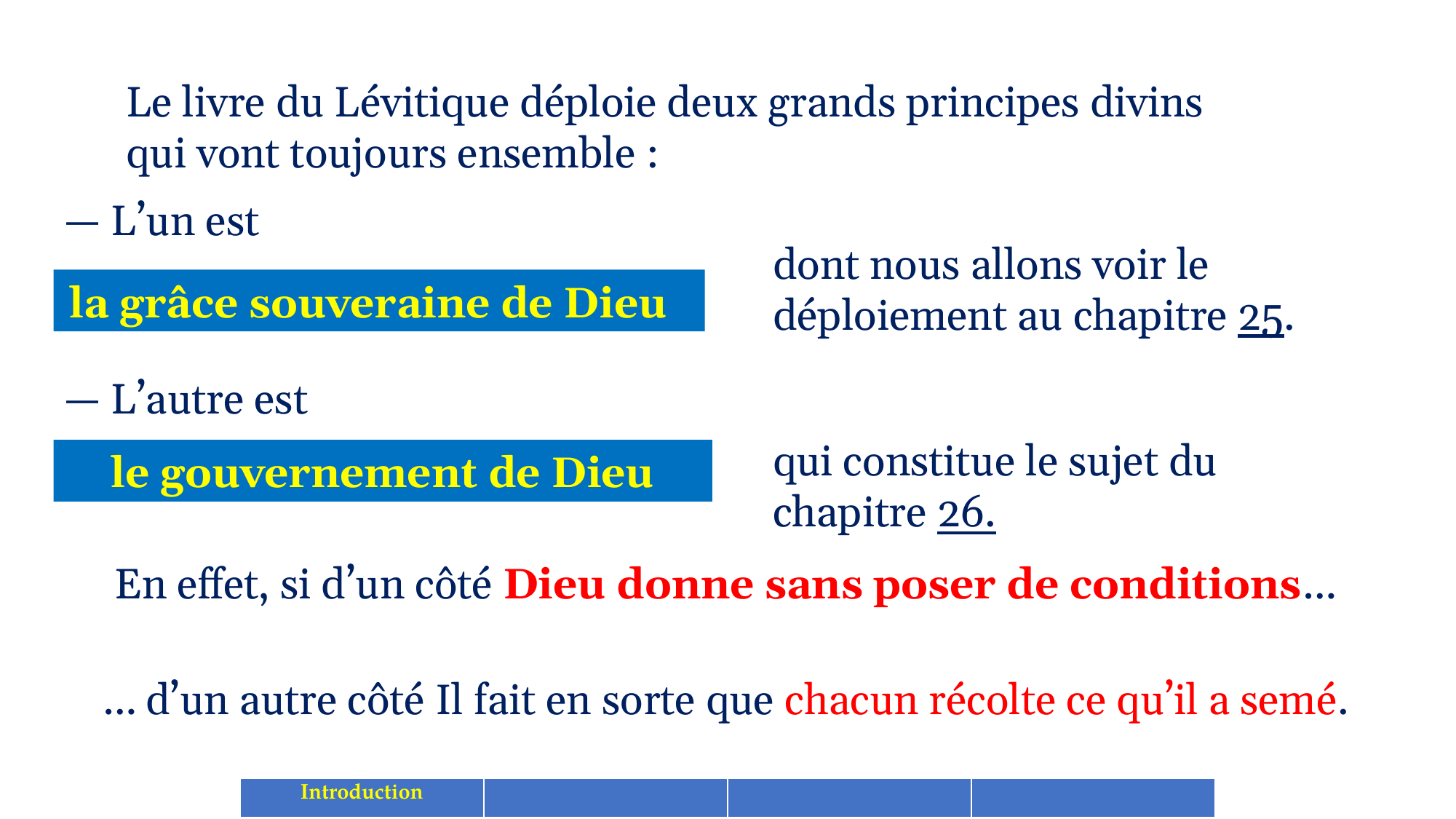

Le livre du Lévitique déploie deux grands principes divins
qui vont toujours ensemble :
— L’un est
dont nous allons voir le déploiement au chapitre 25.
la grâce souveraine de Dieu
— L’autre est
qui constitue le sujet du chapitre 26.
le gouvernement de Dieu
En effet, si d’un côté Dieu donne sans poser de conditions…
… d’un autre côté Il fait en sorte que chacun récolte ce qu’il a semé.
| Introduction |  |  |  |
| --- | --- | --- | --- |